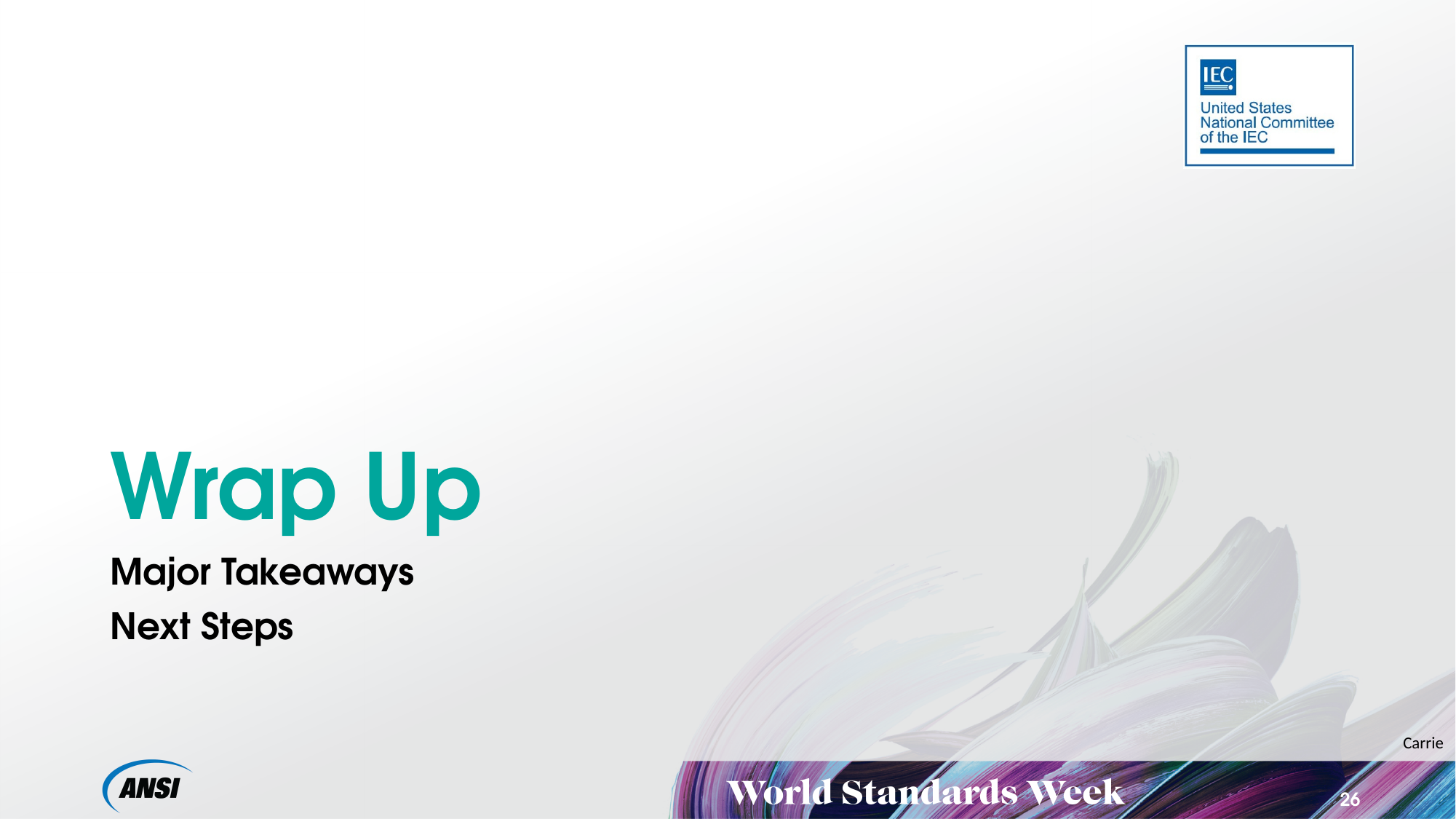

# Wrap Up
Major Takeaways
Next Steps
Carrie
26